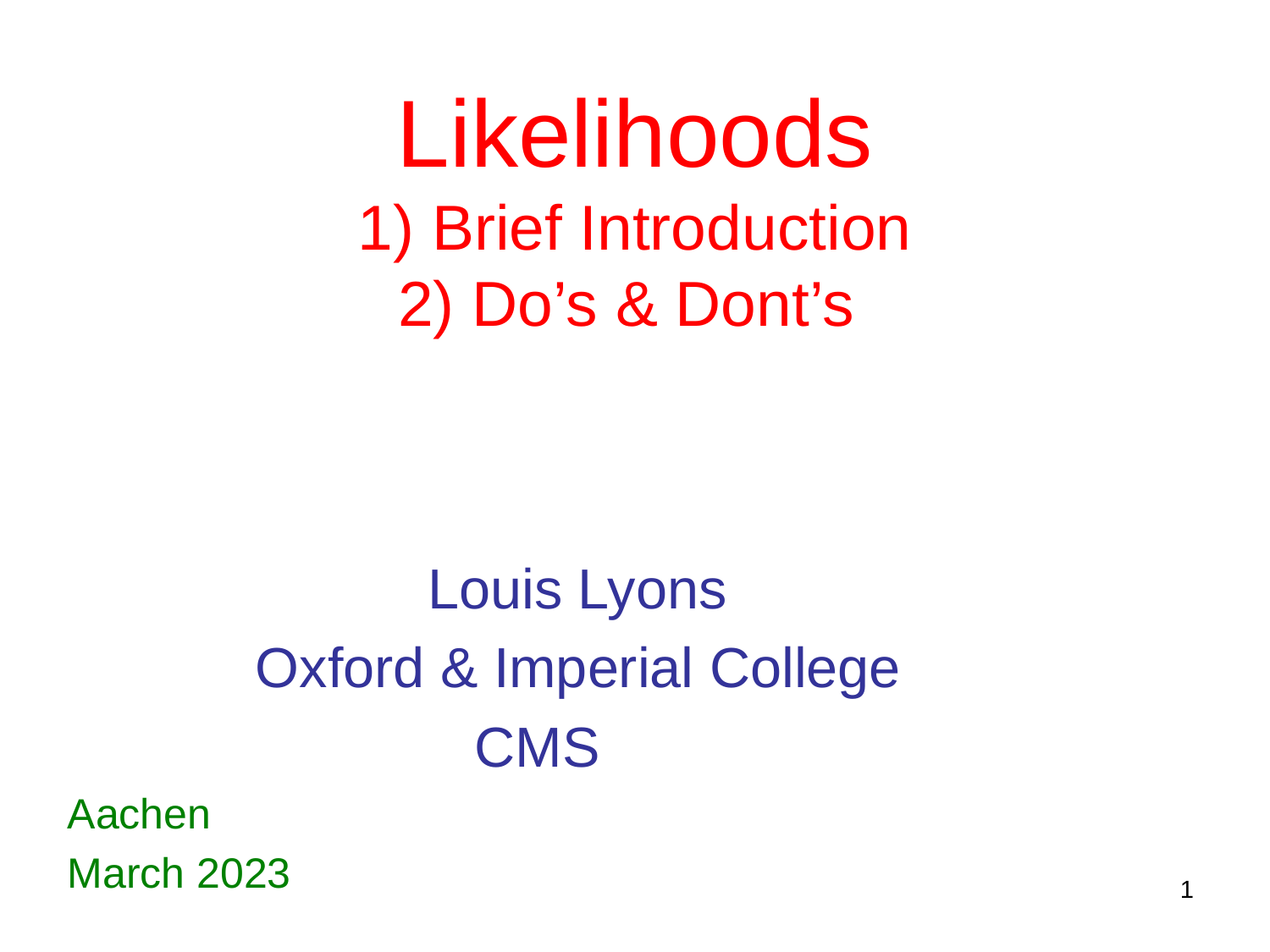

# Likelihoods 1) Brief Introduction 2) Do’s & Dont’s
                       Louis Lyons
            Oxford & Imperial College
                          CMS
Aachen
March 2023
1